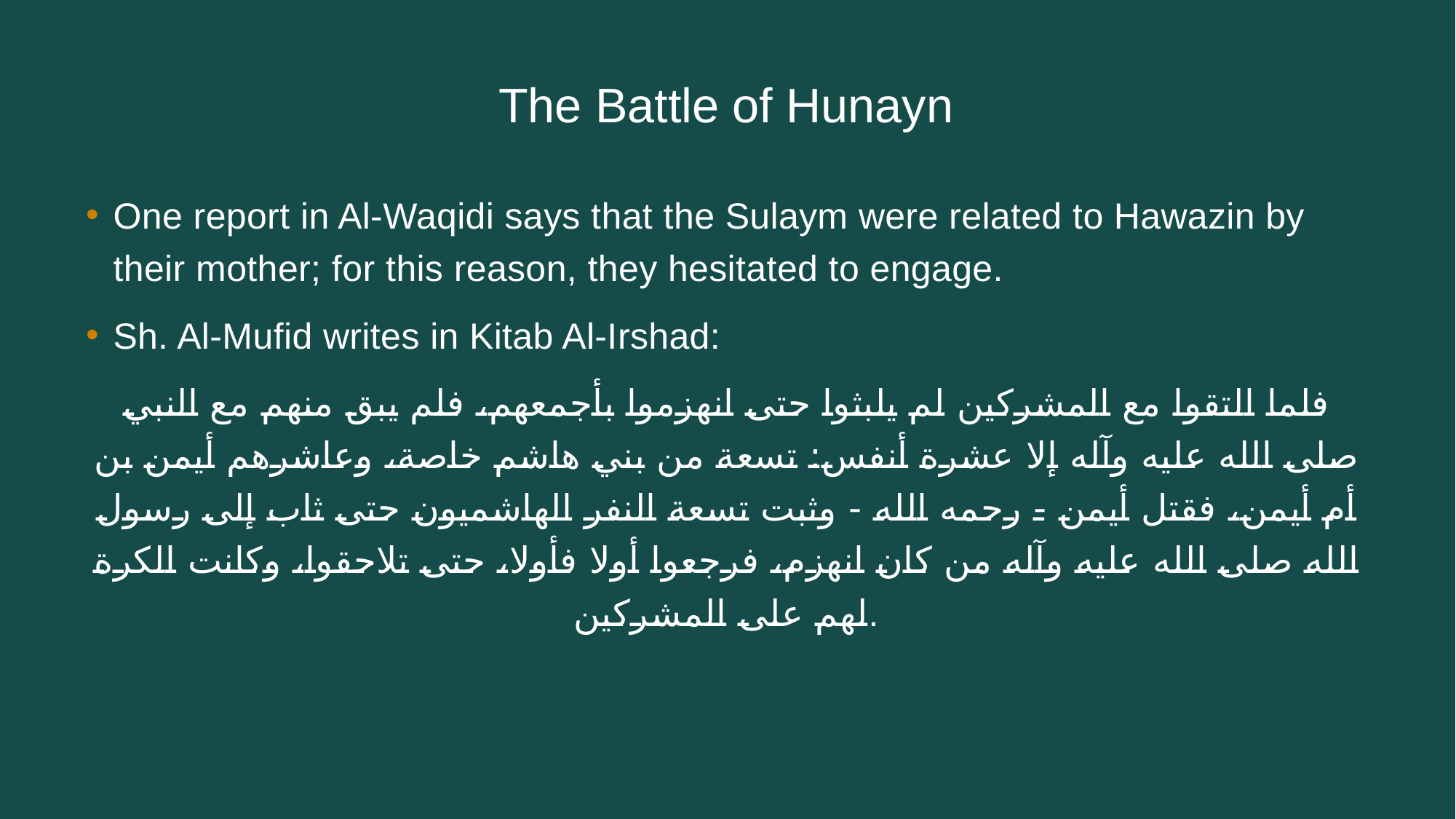

# The Battle of Hunayn
One report in Al-Waqidi says that the Sulaym were related to Hawazin by their mother; for this reason, they hesitated to engage.
Sh. Al-Mufid writes in Kitab Al-Irshad:
فلما التقوا مع المشركين لم يلبثوا حتى انهزموا بأجمعهم، فلم يبق منهم مع النبي صلى الله عليه وآله إلا عشرة أنفس: تسعة من بني هاشم خاصة، وعاشرهم أيمن بن أم أيمن، فقتل أيمن - رحمه الله - وثبت تسعة النفر الهاشميون حتى ثاب إلى رسول الله صلى الله عليه وآله من كان انهزم، فرجعوا أولا فأولا، حتى تلاحقوا، وكانت الكرة لهم على المشركين.